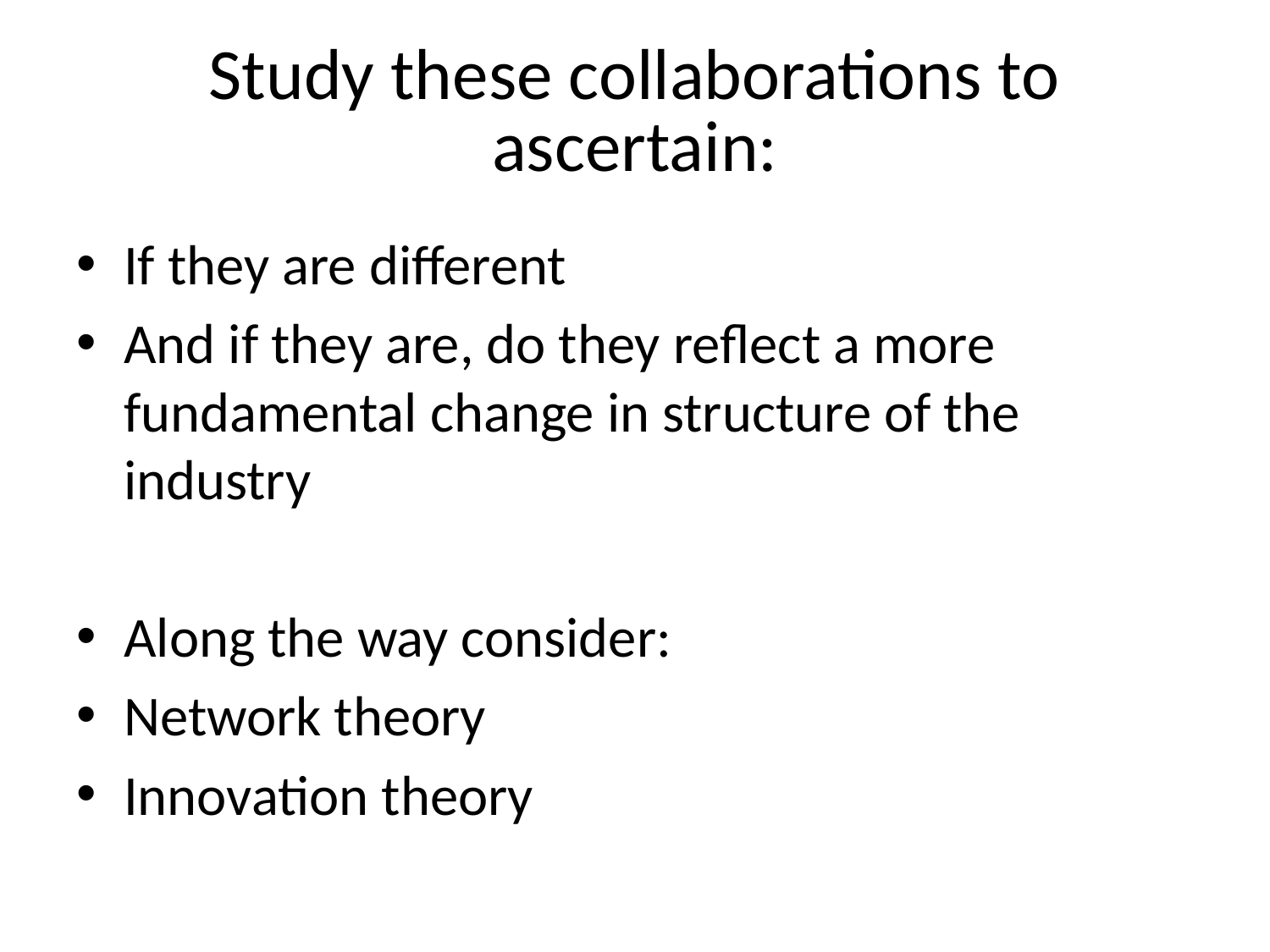

# Study these collaborations to ascertain:
If they are different
And if they are, do they reflect a more fundamental change in structure of the industry

Along the way consider:
Network theory
Innovation theory